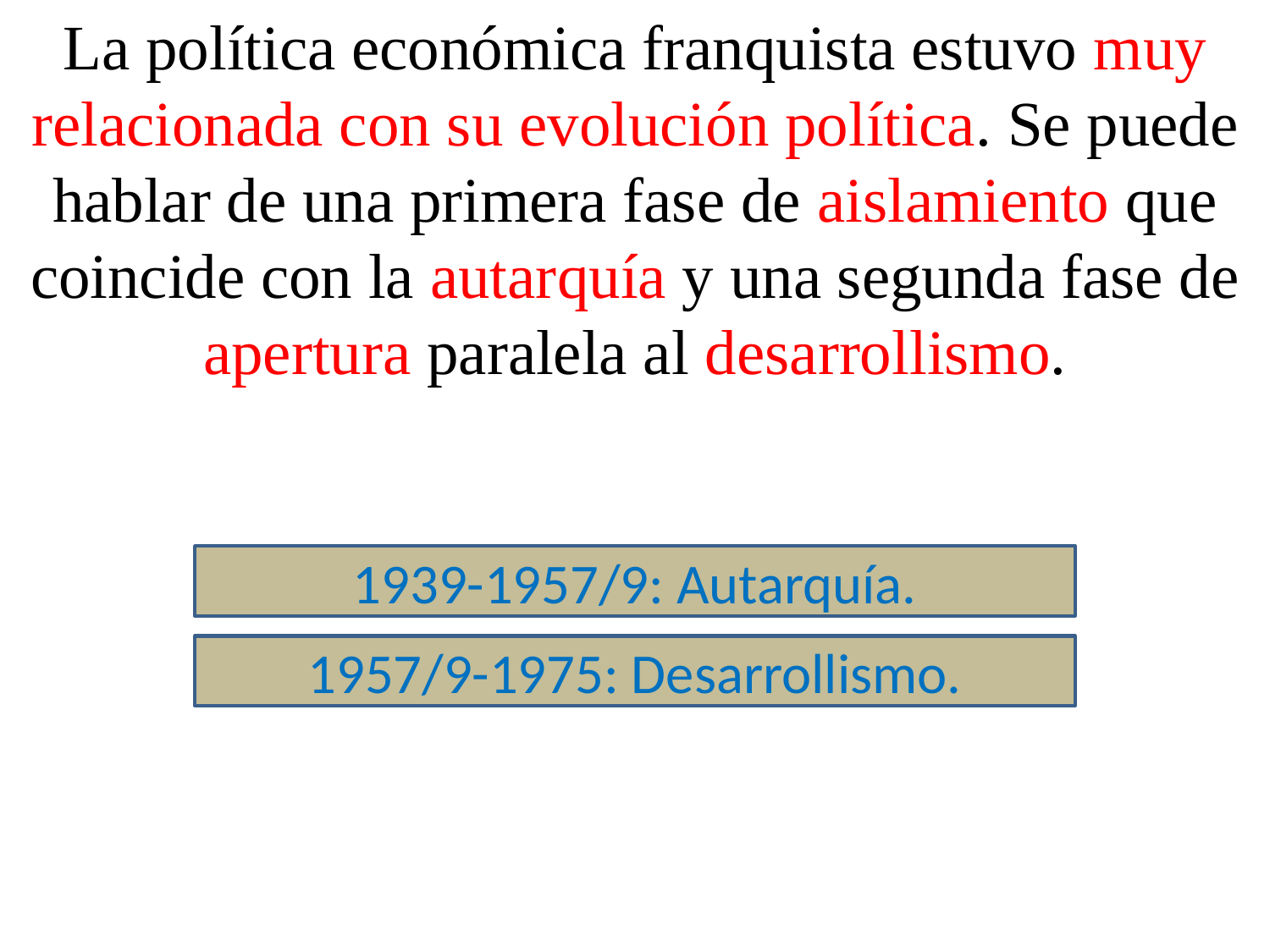

La política económica franquista estuvo muy relacionada con su evolución política. Se puede hablar de una primera fase de aislamiento que coincide con la autarquía y una segunda fase de apertura paralela al desarrollismo.
1939-1957/9: Autarquía.
1957/9-1975: Desarrollismo.